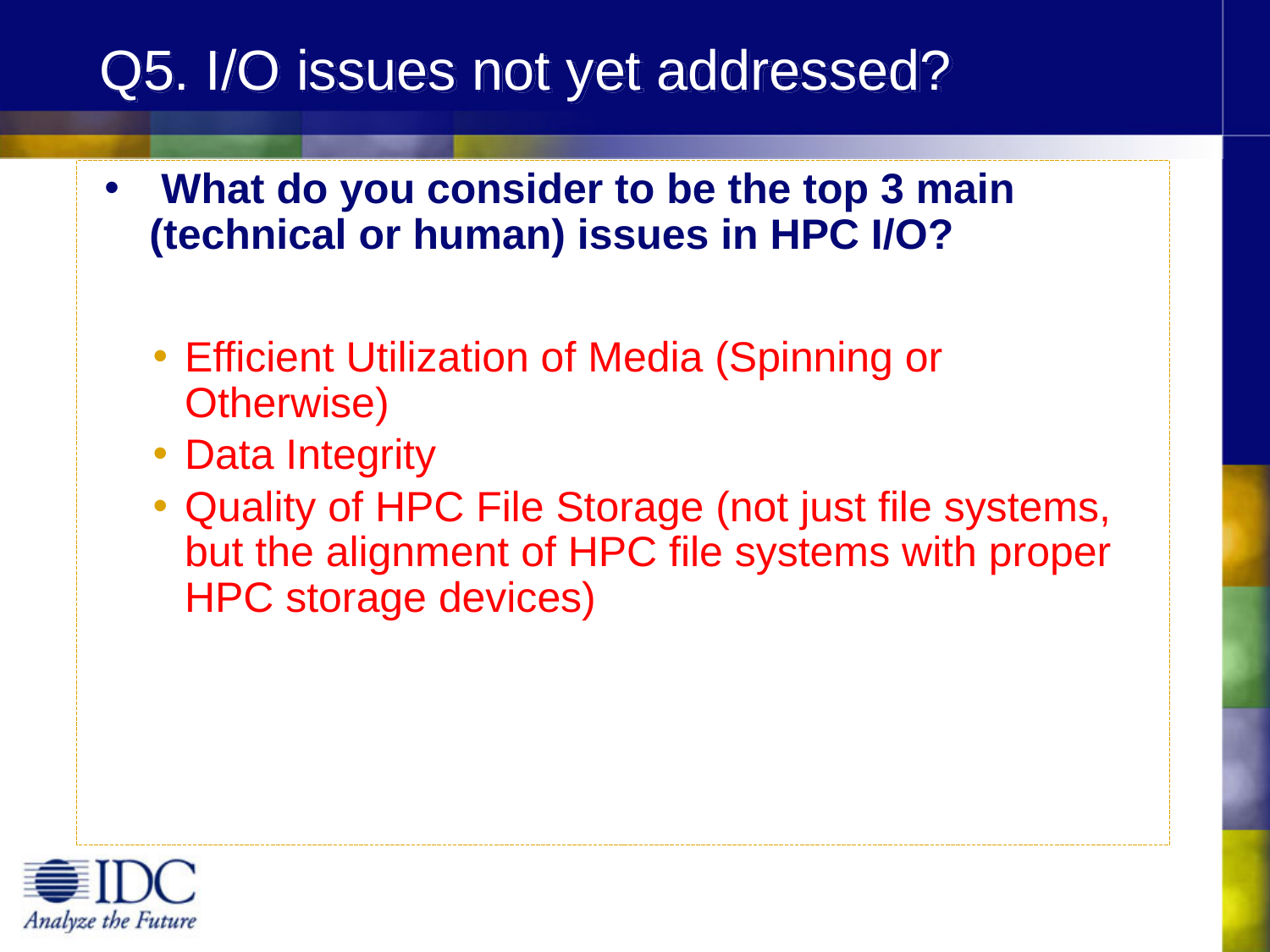

# Q5. I/O issues not yet addressed?
 What do you consider to be the top 3 main (technical or human) issues in HPC I/O?

Efficient Utilization of Media (Spinning or Otherwise)
Data Integrity
Quality of HPC File Storage (not just file systems, but the alignment of HPC file systems with proper HPC storage devices)